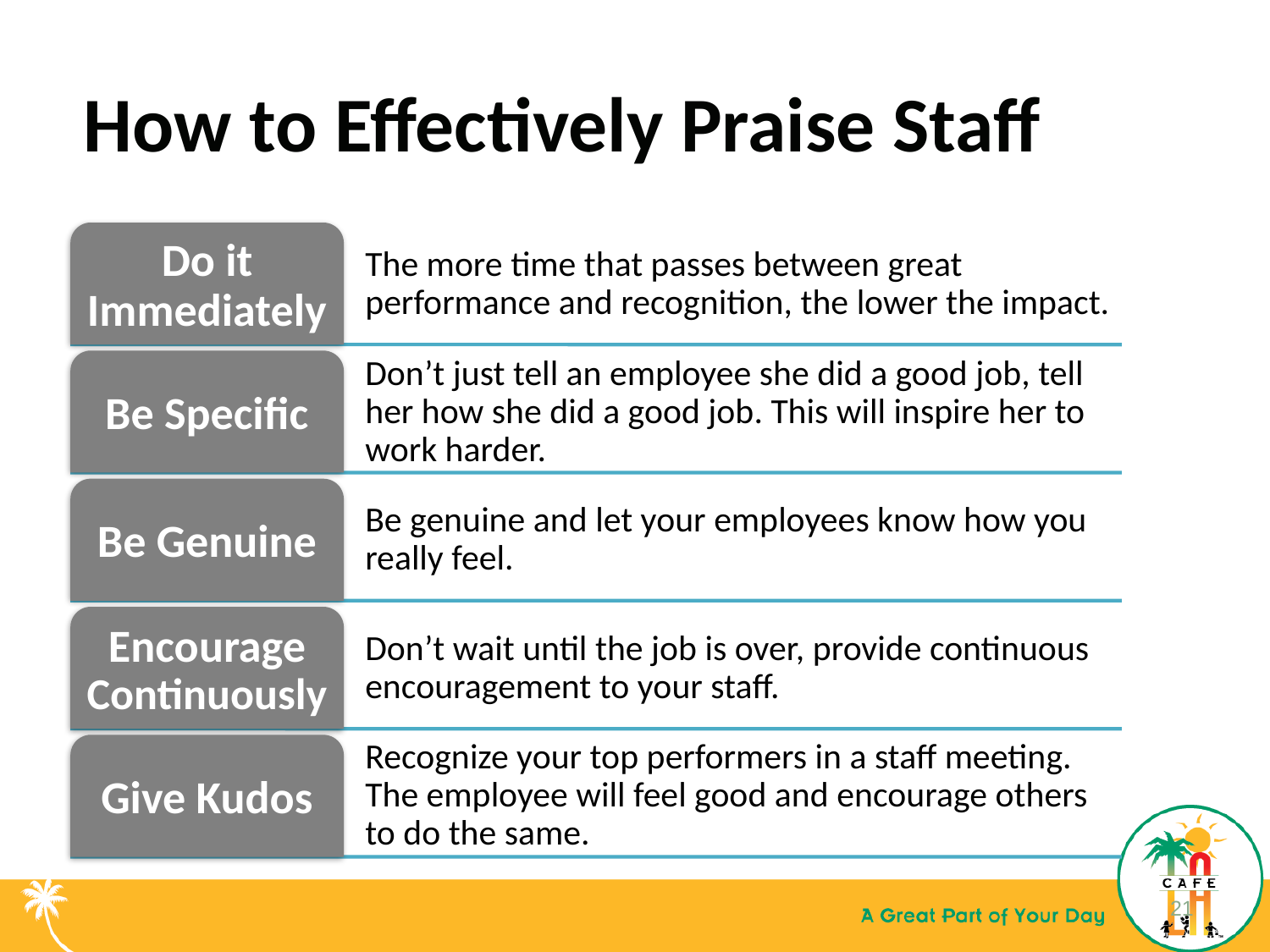

# How to Effectively Praise Staff
  The more time that passes between great
  performance and recognition, the lower the impact.
Do it Immediately
  Don’t just tell an employee she did a good job, tell
  her how she did a good job. This will inspire her to
  work harder.
Be Specific
  Be genuine and let your employees know how you
  really feel.
Be Genuine
  Don’t wait until the job is over, provide continuous
  encouragement to your staff.
Encourage Continuously
  Recognize your top performers in a staff meeting.
  The employee will feel good and encourage others
  to do the same.
Give Kudos
21